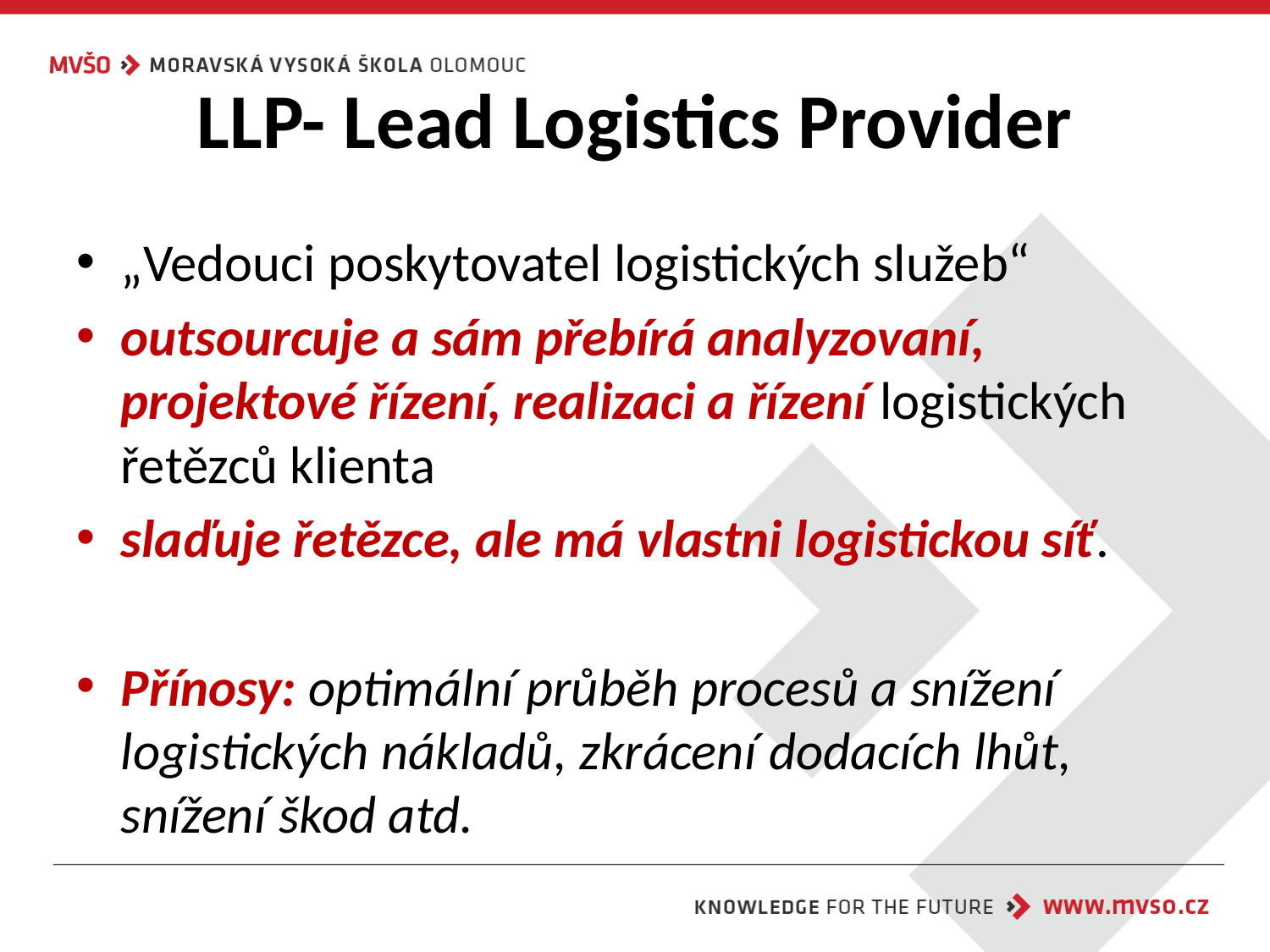

# LLP- Lead Logistics Provider
„Vedouci poskytovatel logistických služeb“
outsourcuje a sám přebírá analyzovaní, projektové řízení, realizaci a řízení logistických řetězců klienta
slaďuje řetězce, ale má vlastni logistickou síť.

Přínosy: optimální průběh procesů a snížení logistických nákladů, zkrácení dodacích lhůt, snížení škod atd.